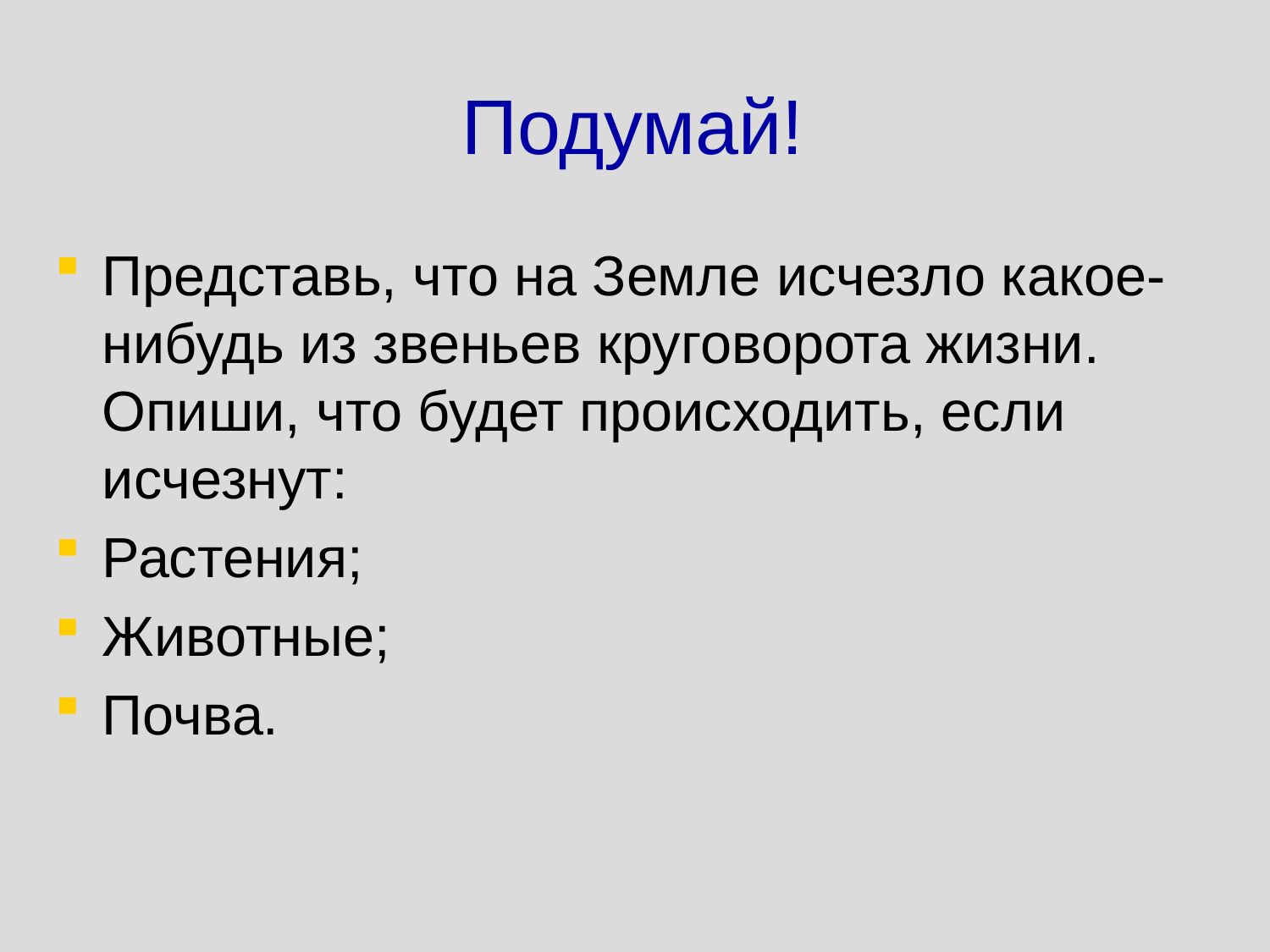

# Подумай!
Представь, что на Земле исчезло какое-нибудь из звеньев круговорота жизни. Опиши, что будет происходить, если исчезнут:
Растения;
Животные;
Почва.